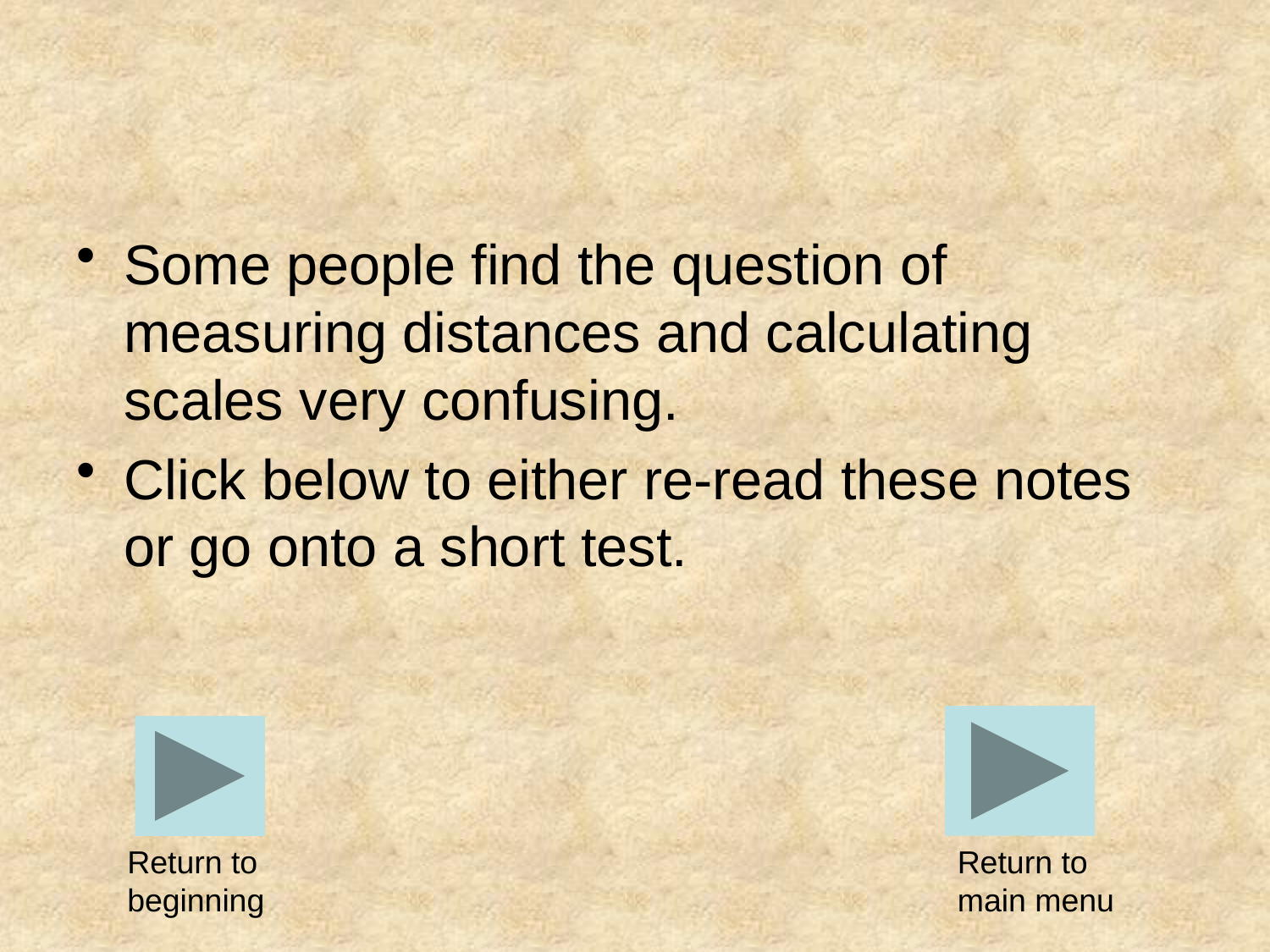

#
Some people find the question of measuring distances and calculating scales very confusing.
Click below to either re-read these notes or go onto a short test.

Return to beginning
Return to main menu